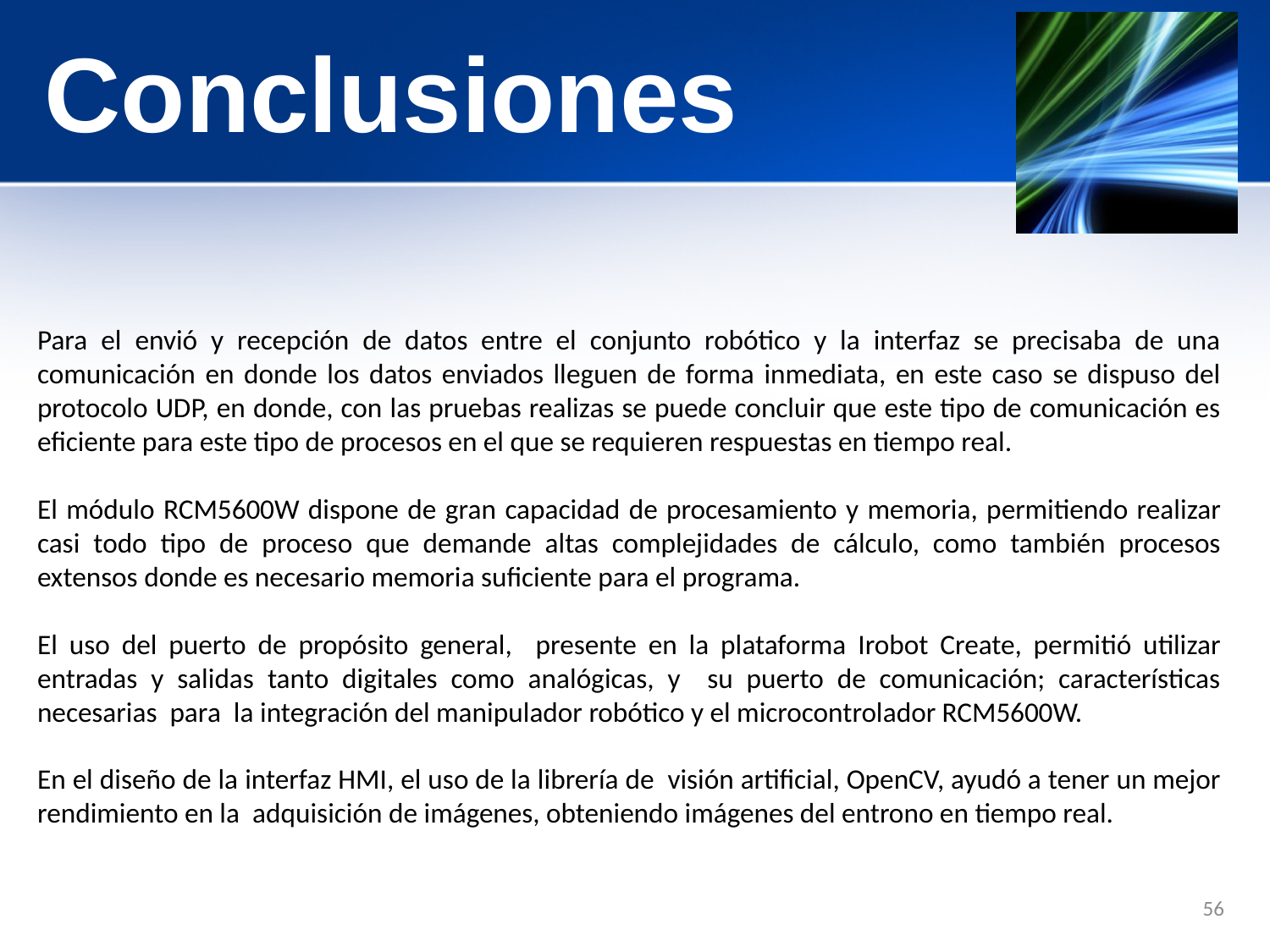

# Conclusiones
Para el envió y recepción de datos entre el conjunto robótico y la interfaz se precisaba de una comunicación en donde los datos enviados lleguen de forma inmediata, en este caso se dispuso del protocolo UDP, en donde, con las pruebas realizas se puede concluir que este tipo de comunicación es eficiente para este tipo de procesos en el que se requieren respuestas en tiempo real.

El módulo RCM5600W dispone de gran capacidad de procesamiento y memoria, permitiendo realizar casi todo tipo de proceso que demande altas complejidades de cálculo, como también procesos extensos donde es necesario memoria suficiente para el programa.

El uso del puerto de propósito general,  presente en la plataforma Irobot Create, permitió utilizar entradas y salidas tanto digitales como analógicas, y  su puerto de comunicación; características necesarias  para  la integración del manipulador robótico y el microcontrolador RCM5600W.

En el diseño de la interfaz HMI, el uso de la librería de  visión artificial, OpenCV, ayudó a tener un mejor rendimiento en la  adquisición de imágenes, obteniendo imágenes del entrono en tiempo real.

56